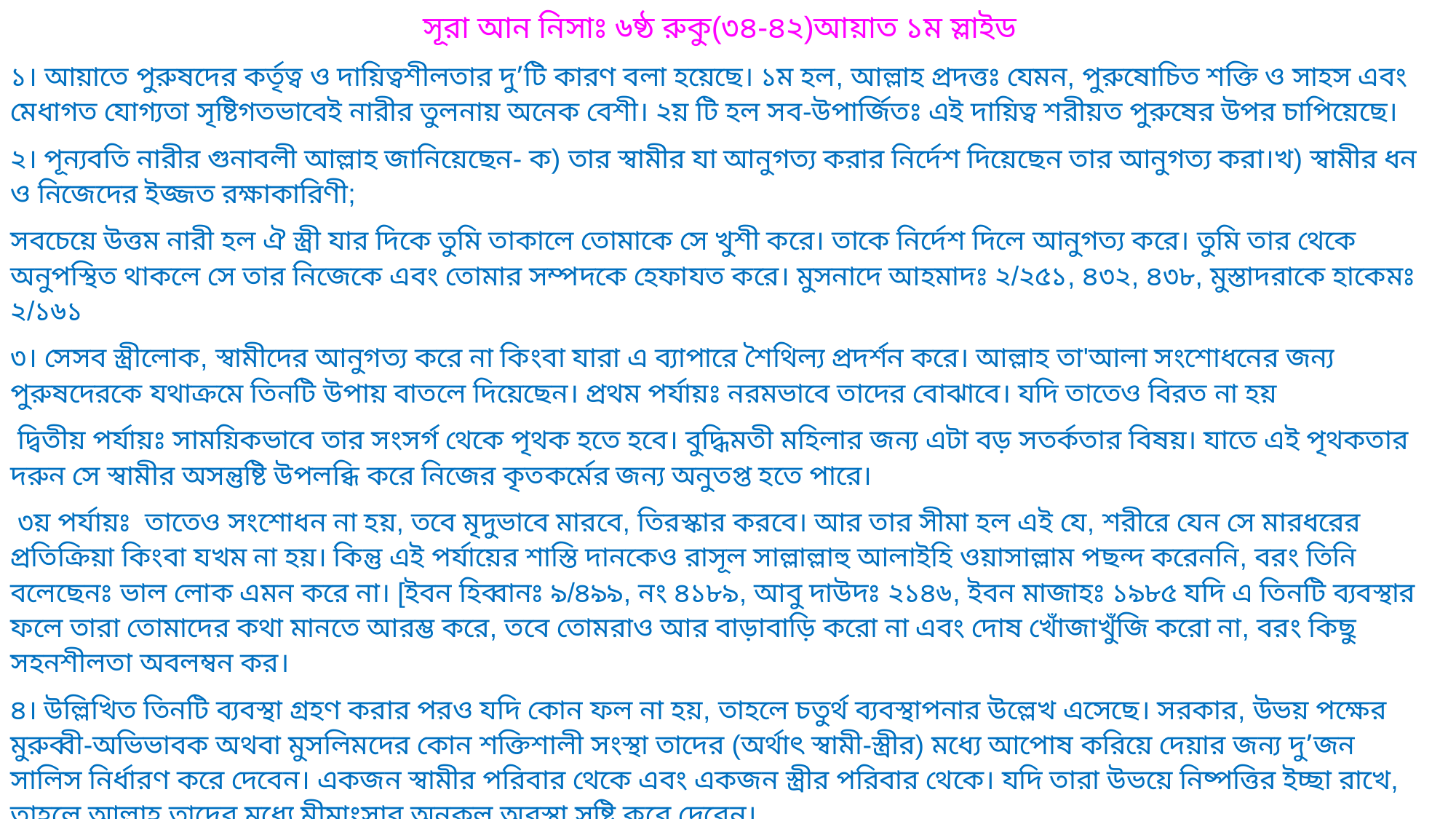

সূরা আন নিসাঃ ৬ষ্ঠ রুকু(৩৪-৪২)আয়াত ১ম স্লাইড
১। আয়াতে পুরুষদের কর্তৃত্ব ও দায়িত্বশীলতার দু’টি কারণ বলা হয়েছে। ১ম হল, আল্লাহ প্রদত্তঃ যেমন, পুরুষোচিত শক্তি ও সাহস এবং মেধাগত যোগ্যতা সৃষ্টিগতভাবেই নারীর তুলনায় অনেক বেশী। ২য় টি হল সব-উপার্জিতঃ এই দায়িত্ব শরীয়ত পুরুষের উপর চাপিয়েছে।
২। পূন্যবতি নারীর গুনাবলী আল্লাহ জানিয়েছেন- ক) তার স্বামীর যা আনুগত্য করার নির্দেশ দিয়েছেন তার আনুগত্য করা।খ) স্বামীর ধন ও নিজেদের ইজ্জত রক্ষাকারিণী;
সবচেয়ে উত্তম নারী হল ঐ স্ত্রী যার দিকে তুমি তাকালে তোমাকে সে খুশী করে। তাকে নির্দেশ দিলে আনুগত্য করে। তুমি তার থেকে অনুপস্থিত থাকলে সে তার নিজেকে এবং তোমার সম্পদকে হেফাযত করে। মুসনাদে আহমাদঃ ২/২৫১, ৪৩২, ৪৩৮, মুস্তাদরাকে হাকেমঃ ২/১৬১
৩। সেসব স্ত্রীলোক, স্বামীদের আনুগত্য করে না কিংবা যারা এ ব্যাপারে শৈথিল্য প্রদর্শন করে। আল্লাহ তা'আলা সংশোধনের জন্য পুরুষদেরকে যথাক্রমে তিনটি উপায় বাতলে দিয়েছেন। প্রথম পর্যায়ঃ নরমভাবে তাদের বোঝাবে। যদি তাতেও বিরত না হয়
 দ্বিতীয় পর্যায়ঃ সাময়িকভাবে তার সংসর্গ থেকে পৃথক হতে হবে। বুদ্ধিমতী মহিলার জন্য এটা বড় সতর্কতার বিষয়। যাতে এই পৃথকতার দরুন সে স্বামীর অসন্তুষ্টি উপলব্ধি করে নিজের কৃতকর্মের জন্য অনুতপ্ত হতে পারে।
 ৩য় পর্যায়ঃ  তাতেও সংশোধন না হয়, তবে মৃদুভাবে মারবে, তিরস্কার করবে। আর তার সীমা হল এই যে, শরীরে যেন সে মারধরের প্রতিক্রিয়া কিংবা যখম না হয়। কিন্তু এই পর্যায়ের শাস্তি দানকেও রাসূল সাল্লাল্লাহু আলাইহি ওয়াসাল্লাম পছন্দ করেননি, বরং তিনি বলেছেনঃ ভাল লোক এমন করে না। [ইবন হিব্বানঃ ৯/৪৯৯, নং ৪১৮৯, আবু দাউদঃ ২১৪৬, ইবন মাজাহঃ ১৯৮৫ যদি এ তিনটি ব্যবস্থার ফলে তারা তোমাদের কথা মানতে আরম্ভ করে, তবে তোমরাও আর বাড়াবাড়ি করো না এবং দোষ খোঁজাখুঁজি করো না, বরং কিছু সহনশীলতা অবলম্বন কর।
৪। উল্লিখিত তিনটি ব্যবস্থা গ্রহণ করার পরও যদি কোন ফল না হয়, তাহলে চতুর্থ ব্যবস্থাপনার উল্লেখ এসেছে। সরকার, উভয় পক্ষের মুরুব্বী-অভিভাবক অথবা মুসলিমদের কোন শক্তিশালী সংস্থা তাদের (অর্থাৎ স্বামী-স্ত্রীর) মধ্যে আপোষ করিয়ে দেয়ার জন্য দু’জন সালিস নির্ধারণ করে দেবেন। একজন স্বামীর পরিবার থেকে এবং একজন স্ত্রীর পরিবার থেকে। যদি তারা উভয়ে নিষ্পত্তির ইচ্ছা রাখে, তাহলে আল্লাহ তাদের মধ্যে মীমাংসার অনুকূল অবস্থা সৃষ্টি করে দেবেন।
সালিস অর্থে حكم (হাকাম) শব্দ প্রয়োগ করে কুরআন নির্বাচিত সালিসদ্বয়ের প্রয়োজনীয় গুণ-বৈশিষ্টের বিষয়টিও নির্ধারণ করে দিয়েছে। তা হচ্ছে এই যে, এতদুভয়ের মধ্যেই বিবাদ মীমাংসা করার গুণ থাকতে হবে। এ গুণটি সে ব্যক্তির মধ্যেই থাকতে পারে, যিনি বিজ্ঞও হবেন এবং তৎসঙ্গে বিশ্বস্ত ও দ্বীনদারও হবেন।